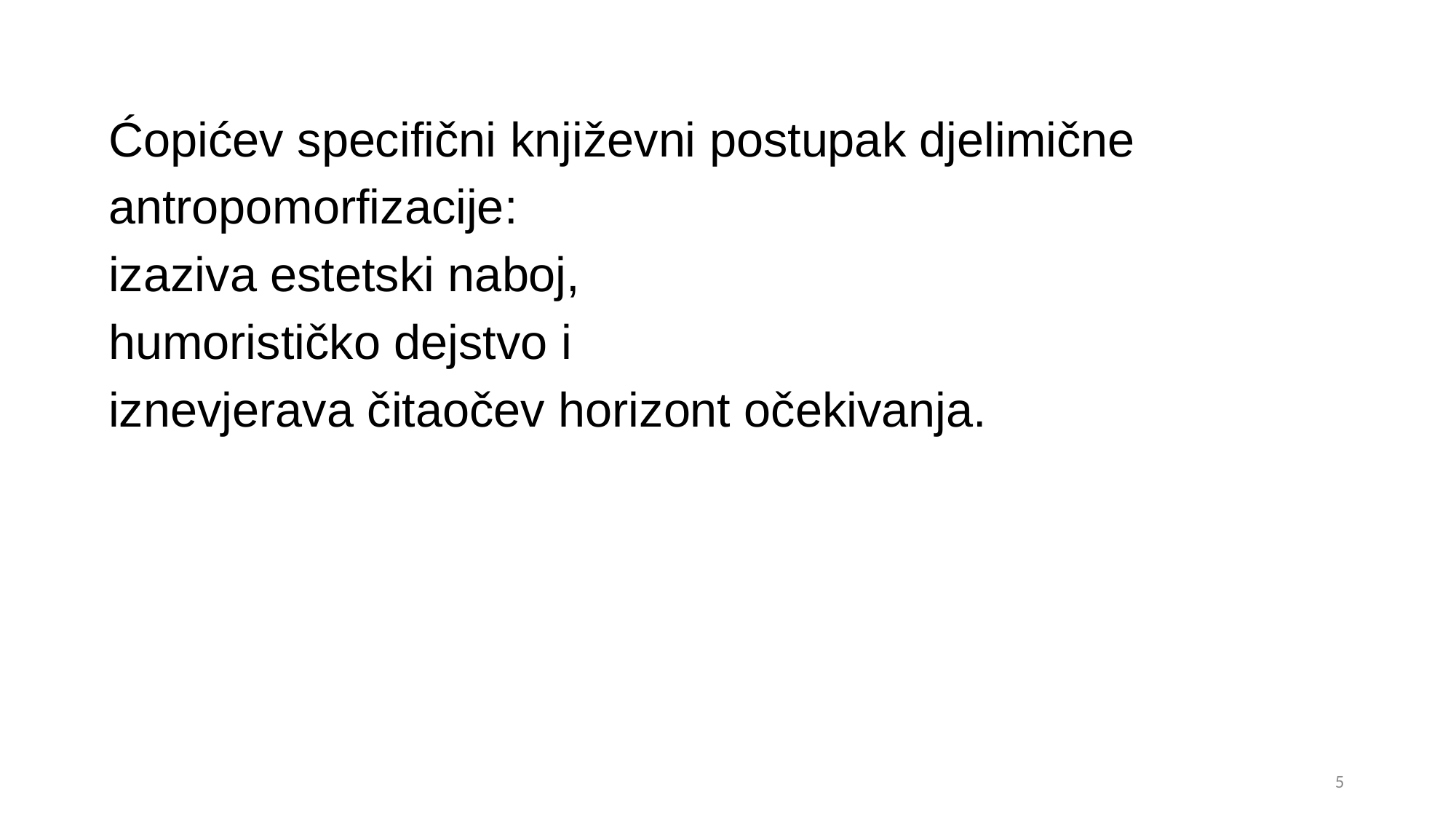

Ćopićev specifični književni postupak djelimične
  antropomorfizacije:
  izaziva estetski naboj,
  humorističko dejstvo i
  iznevjerava čitaočev horizont očekivanja.

5